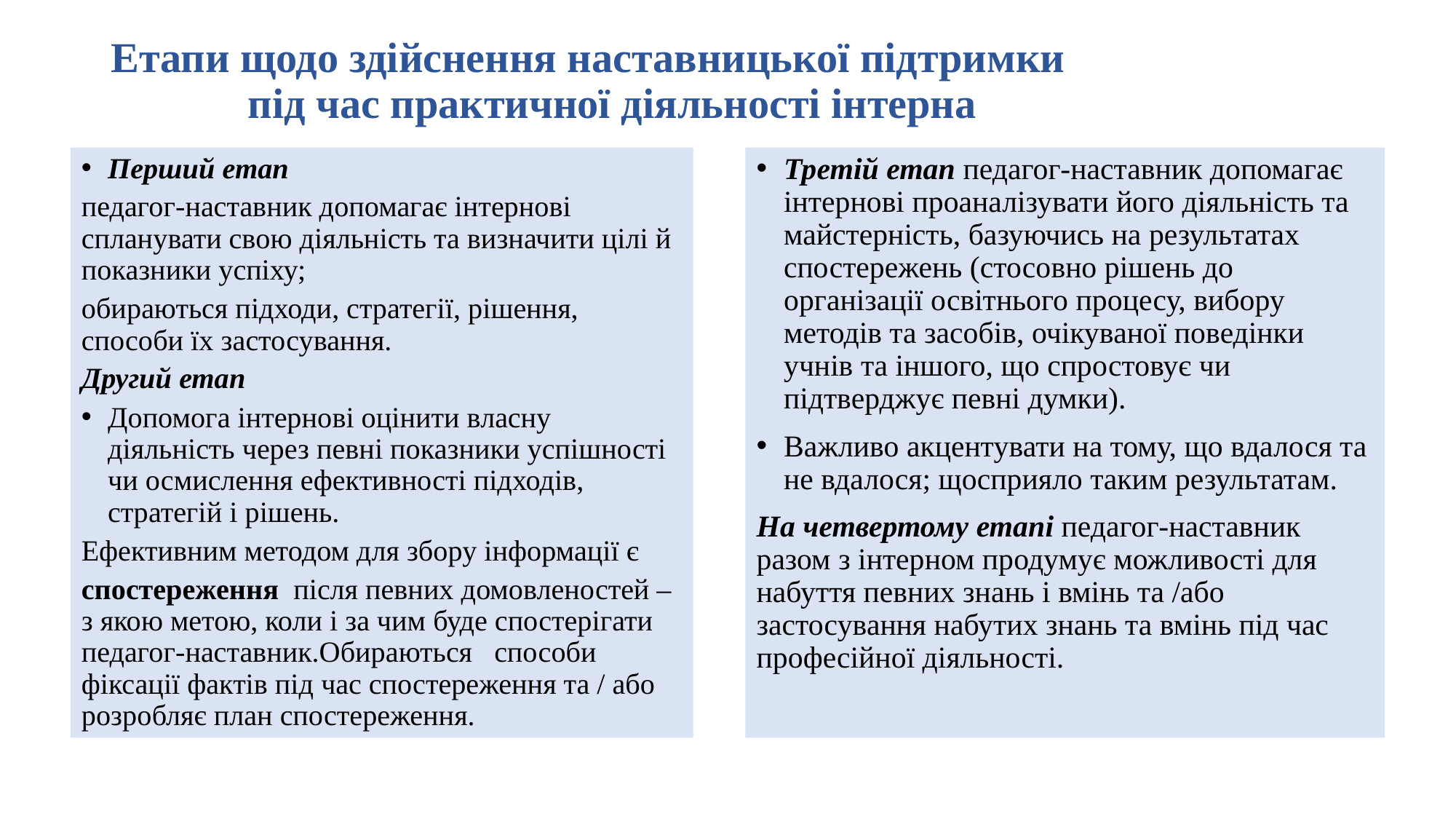

# Етапи щодо здійснення наставницької підтримки під час практичної діяльності інтерна
Третій етап педагог-наставник допомагає інтернові проаналізувати його діяльність та майстерність, базуючись на результатах спостережень (стосовно рішень до організації освітнього процесу, вибору методів та засобів, очікуваної поведінки учнів та іншого, що спростовує чи підтверджує певні думки).
Важливо акцентувати на тому, що вдалося та не вдалося; щосприяло таким результатам.
На четвертому етапі педагог-наставник разом з інтерном продумує можливості для набуття певних знань і вмінь та /або застосування набутих знань та вмінь під час професійної діяльності.
Перший етап
педагог-наставник допомагає інтернові спланувати свою діяльність та визначити цілі й показники успіху;
обираються підходи, стратегії, рішення, способи їх застосування.
Другий етап
Допомога інтернові оцінити власну діяльність через певні показники успішності чи осмислення ефективності підходів, стратегій і рішень.
Ефективним методом для збору інформації є
спостереження  після певних домовленостей – з якою метою, коли і за чим буде спостерігати педагог-наставник.Обираються   способи фіксації фактів під час спостереження та / або розробляє план спостереження.